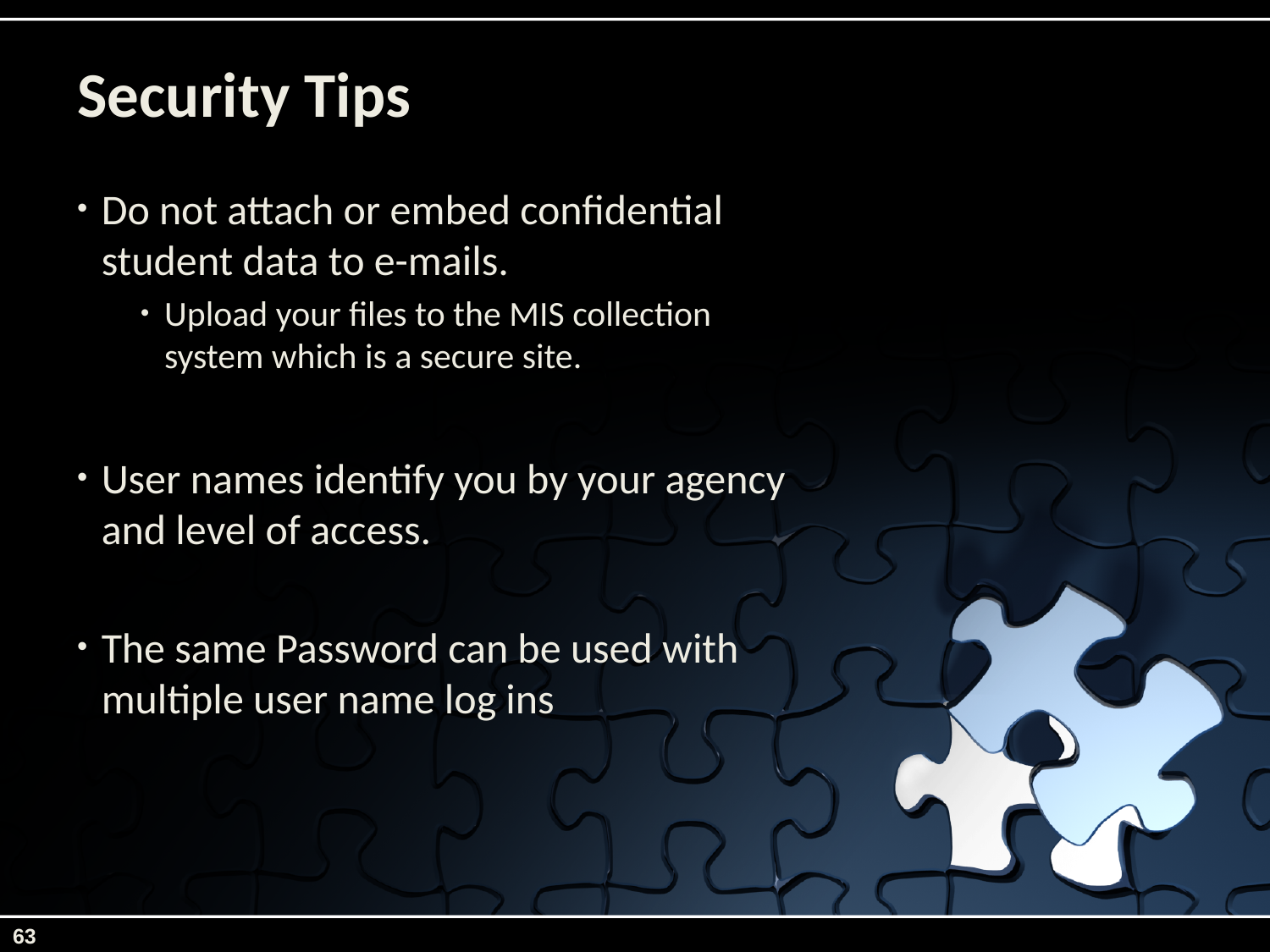

# Security Tips
Do not attach or embed confidential student data to e-mails.
Upload your files to the MIS collection system which is a secure site.

User names identify you by your agency and level of access.

The same Password can be used with multiple user name log ins

63